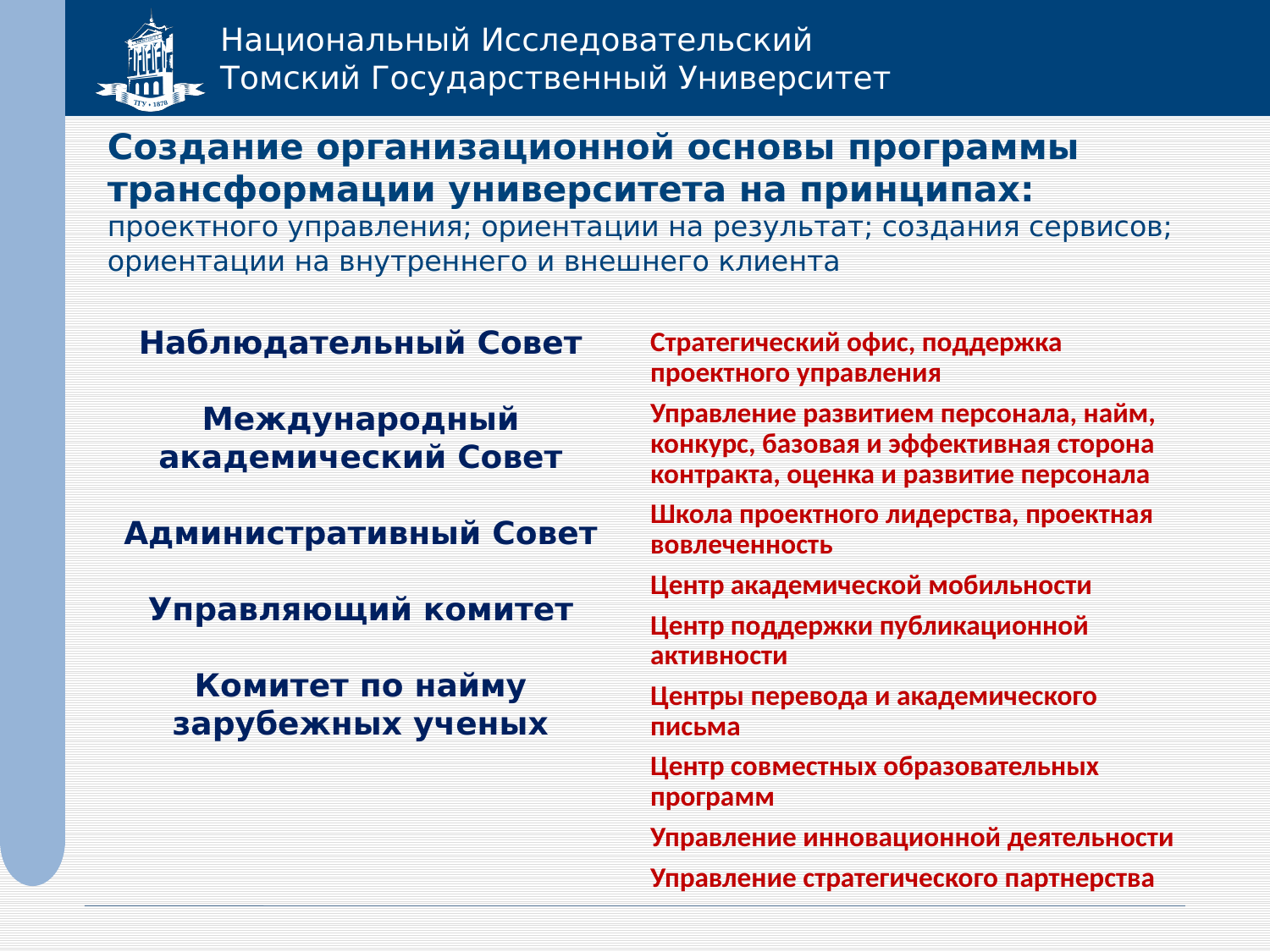

# Создание организационной основы программы трансформации университета на принципах: проектного управления; ориентации на результат; создания сервисов; ориентации на внутреннего и внешнего клиента
Наблюдательный Совет

Международный академический Совет

Административный Совет

Управляющий комитет

Комитет по найму зарубежных ученых

Стратегический офис, поддержка проектного управления
Управление развитием персонала, найм, конкурс, базовая и эффективная сторона контракта, оценка и развитие персонала
Школа проектного лидерства, проектная вовлеченность
Центр академической мобильности
Центр поддержки публикационной активности
Центры перевода и академического письма
Центр совместных образовательных программ
Управление инновационной деятельности
Управление стратегического партнерства